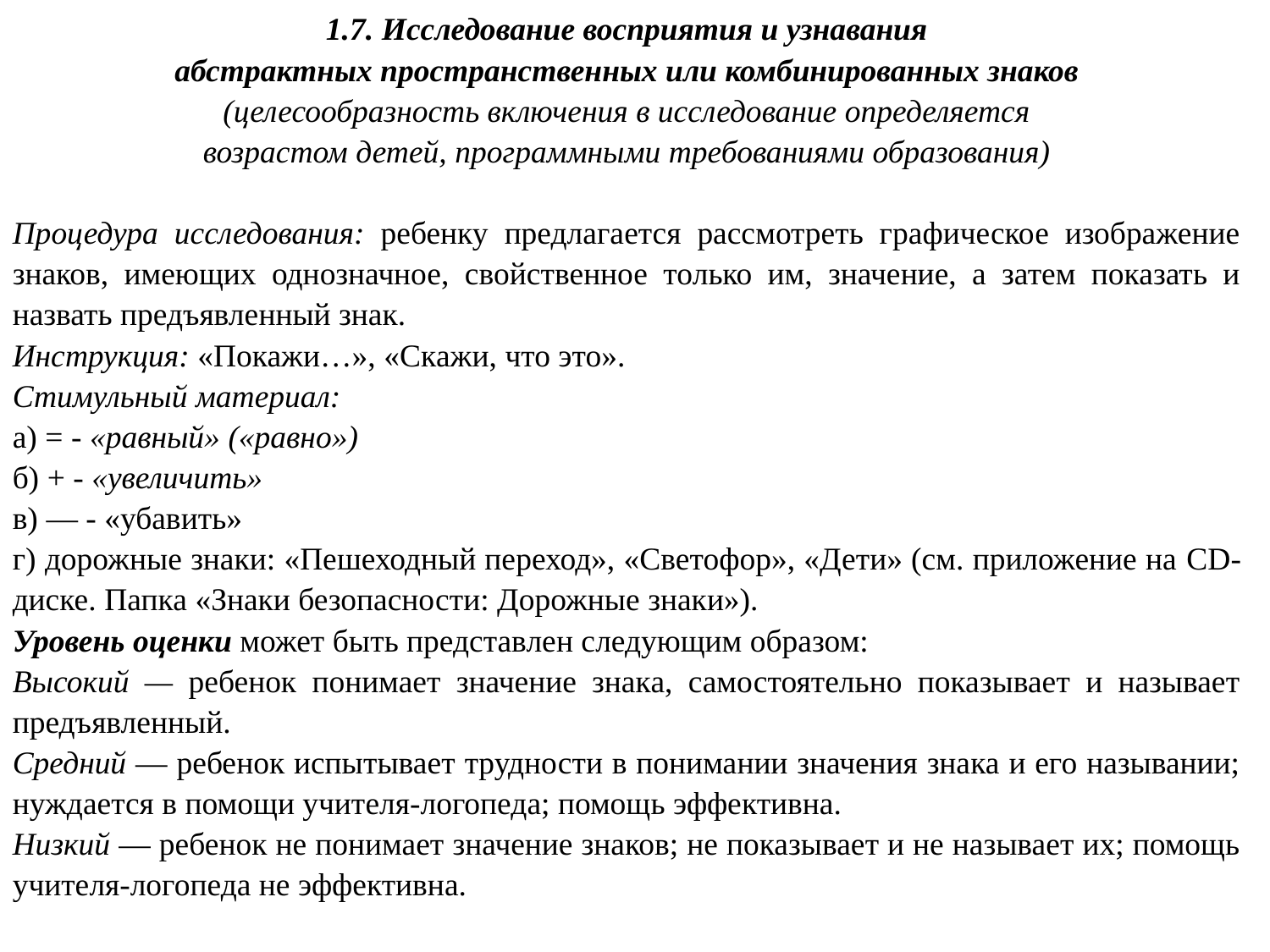

1.7. Исследование восприятия и узнавания
абстрактных пространственных или комбинированных знаков
(целесообразность включения в исследование определяется
возрастом детей, программными требованиями образования)

Процедура исследования: ребенку предлагается рассмотреть графическое изображение знаков, имеющих однозначное, свойственное только им, значение, а затем показать и назвать предъявленный знак.
Инструкция: «Покажи…», «Скажи, что это».
Стимульный материал:
а) = - «равный» («равно»)
б) + - «увеличить»
в) — - «убавить»
г) дорожные знаки: «Пешеходный переход», «Светофор», «Дети» (см. приложение на CD-диске. Папка «Знаки безопасности: Дорожные знаки»).
Уровень оценки может быть представлен следующим образом:
Высокий — ребенок понимает значение знака, самостоятельно показывает и называет предъявленный.
Средний — ребенок испытывает трудности в понимании значения знака и его назывании; нуждается в помощи учителя-логопеда; помощь эффективна.
Низкий — ребенок не понимает значение знаков; не показывает и не называет их; помощь учителя-логопеда не эффективна.